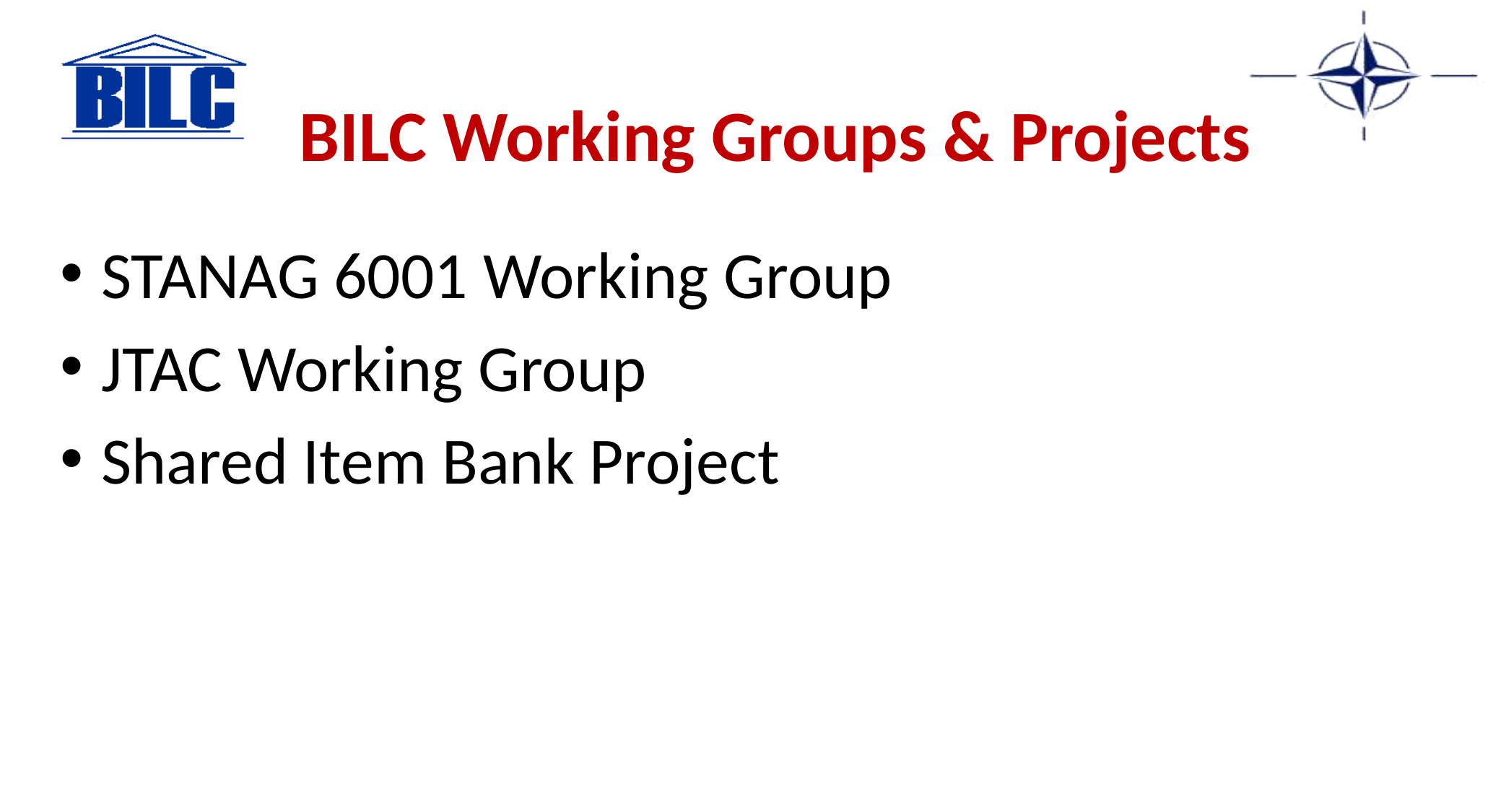

# BILC Working Groups & Projects

STANAG 6001 Working Group
JTAC Working Group
Shared Item Bank Project